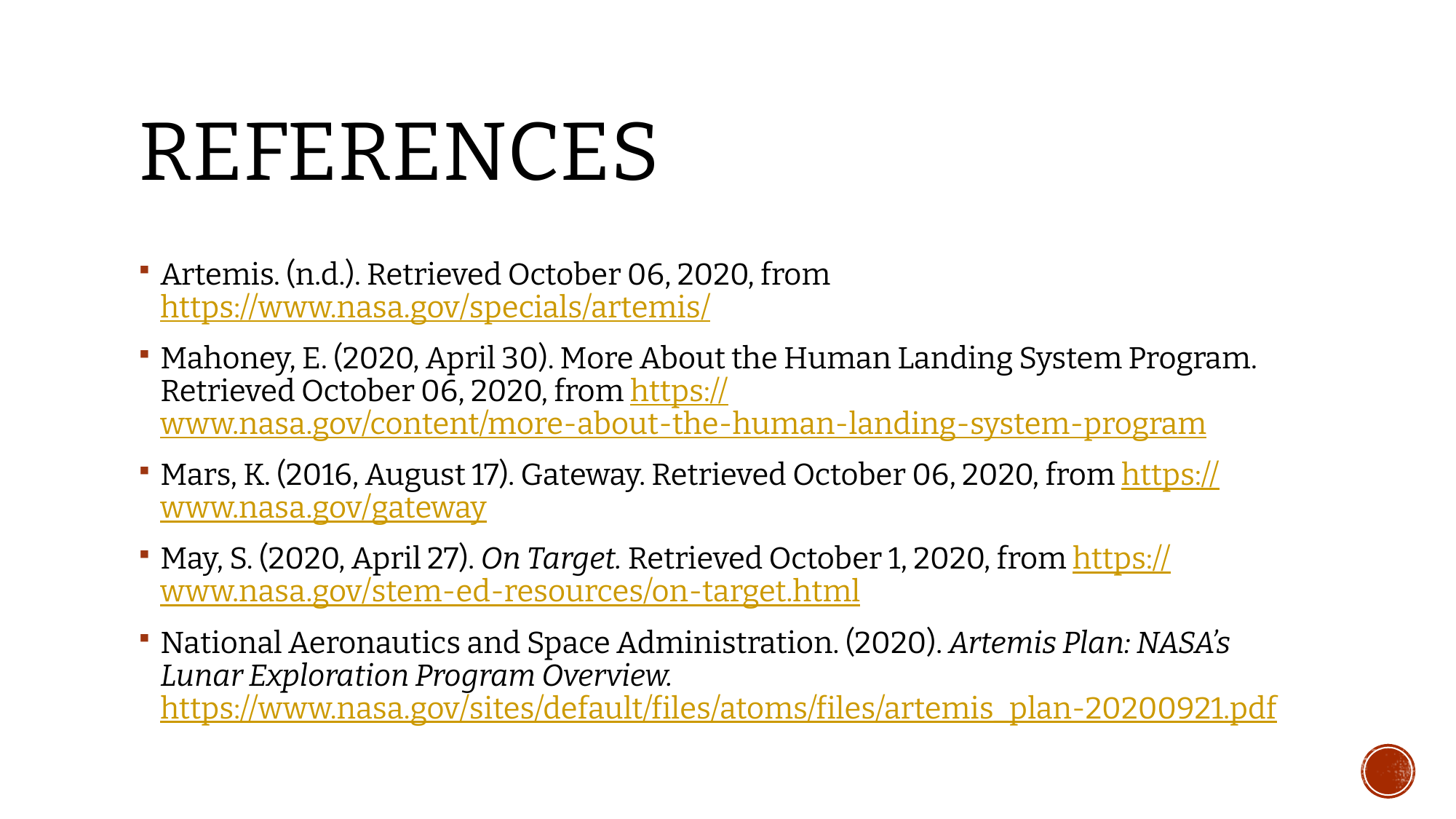

# References
Artemis. (n.d.). Retrieved October 06, 2020, from https://www.nasa.gov/specials/artemis/
Mahoney, E. (2020, April 30). More About the Human Landing System Program. Retrieved October 06, 2020, from https://www.nasa.gov/content/more-about-the-human-landing-system-program
Mars, K. (2016, August 17). Gateway. Retrieved October 06, 2020, from https://www.nasa.gov/gateway
May, S. (2020, April 27). On Target. Retrieved October 1, 2020, from https://www.nasa.gov/stem-ed-resources/on-target.html
National Aeronautics and Space Administration. (2020). Artemis Plan: NASA’s Lunar Exploration Program Overview. https://www.nasa.gov/sites/default/files/atoms/files/artemis_plan-20200921.pdf